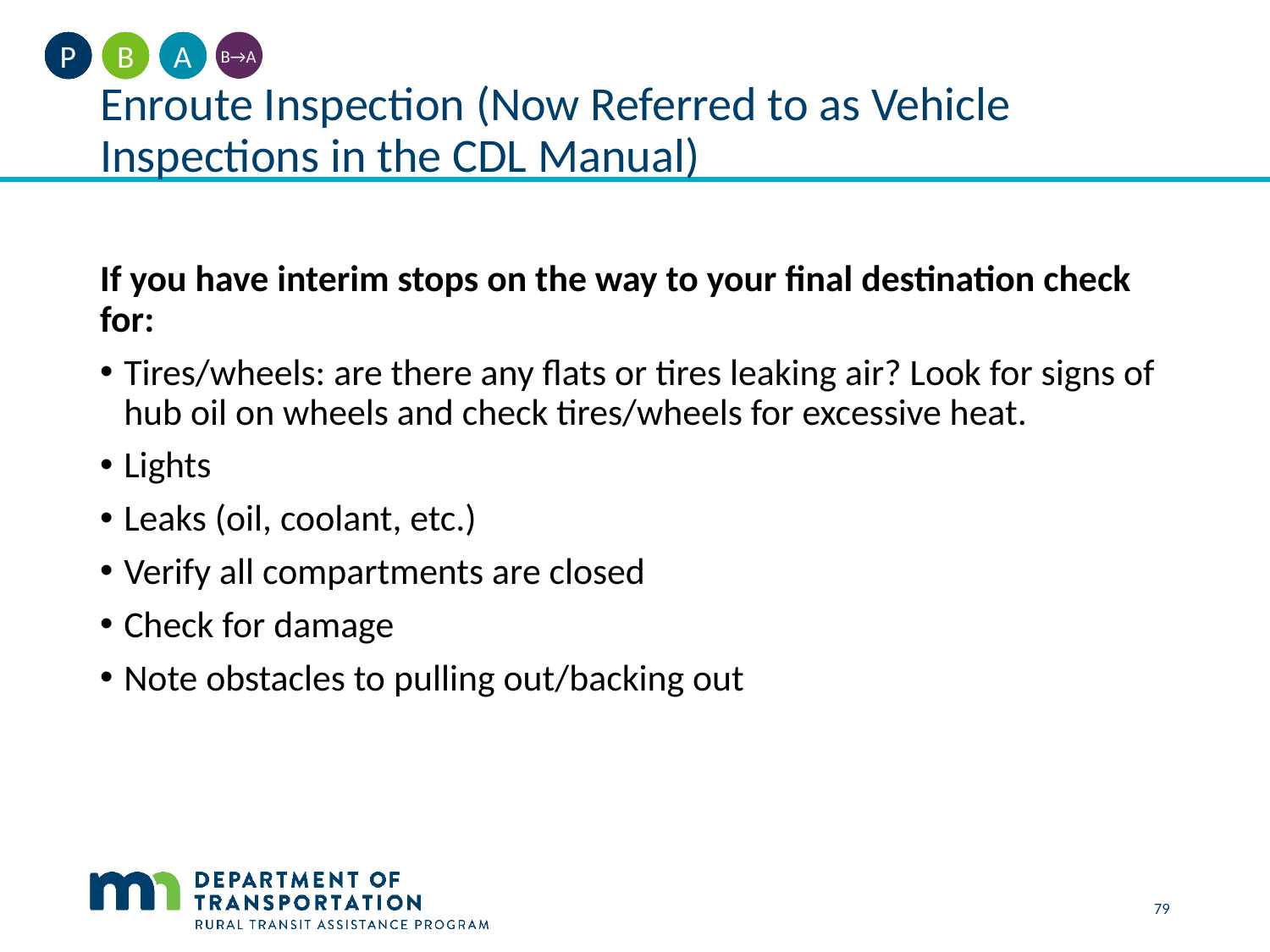

A
B
P

B→A
# Enroute Inspection (Now Referred to as Vehicle Inspections in the CDL Manual)

If you have interim stops on the way to your final destination check for:
Tires/wheels: are there any flats or tires leaking air? Look for signs of hub oil on wheels and check tires/wheels for excessive heat.
Lights
Leaks (oil, coolant, etc.)
Verify all compartments are closed
Check for damage
Note obstacles to pulling out/backing out

79